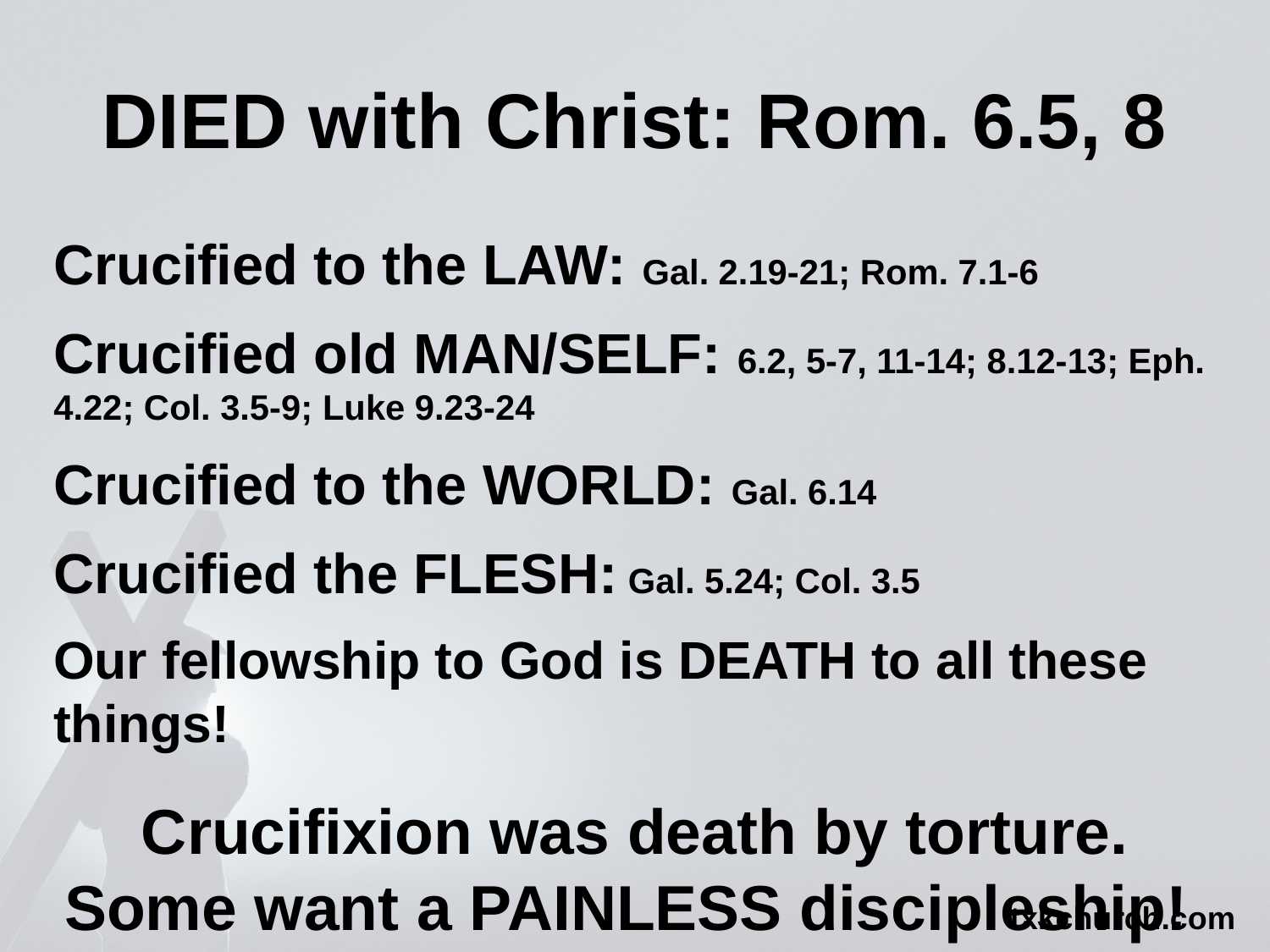

# DIED with Christ: Rom. 6.5, 8
Crucified to the LAW: Gal. 2.19-21; Rom. 7.1-6

Crucified old MAN/SELF: 6.2, 5-7, 11-14; 8.12-13; Eph. 4.22; Col. 3.5-9; Luke 9.23-24

Crucified to the WORLD: Gal. 6.14

Crucified the FLESH: Gal. 5.24; Col. 3.5

Our fellowship to God is DEATH to all these things!

Crucifixion was death by torture. Some want a PAINLESS discipleship!
txkchurch.com